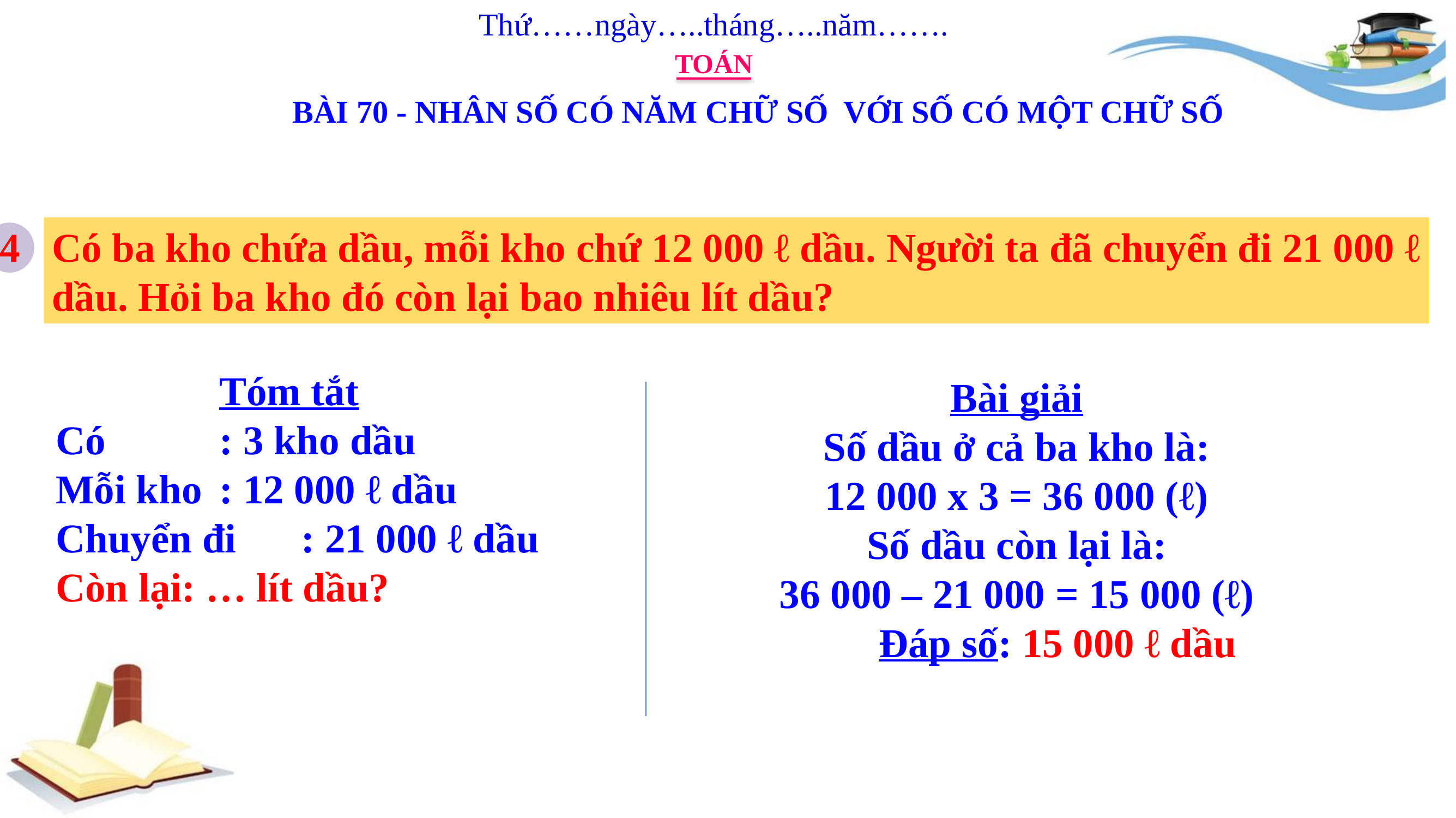

Thứ……ngày…..tháng…..năm…….
TOÁN
BÀI 70 - NHÂN SỐ CÓ NĂM CHỮ SỐ  VỚI SỐ CÓ MỘT CHỮ SỐ
4

Có ba kho chứa dầu, mỗi kho chứ 12 000 ℓ dầu. Người ta đã chuyển đi 21 000 ℓ
dầu. Hỏi ba kho đó còn lại bao nhiêu lít dầu?
		Tóm tắt
Có 		: 3 kho dầu
Mỗi kho	: 12 000 ℓ dầu
Chuyển đi	: 21 000 ℓ dầu
Còn lại: … lít dầu?
Bài giải
Số dầu ở cả ba kho là:
12 000 x 3 = 36 000 (ℓ)
Số dầu còn lại là:
36 000 – 21 000 = 15 000 (ℓ)
	Đáp số: 15 000 ℓ dầu